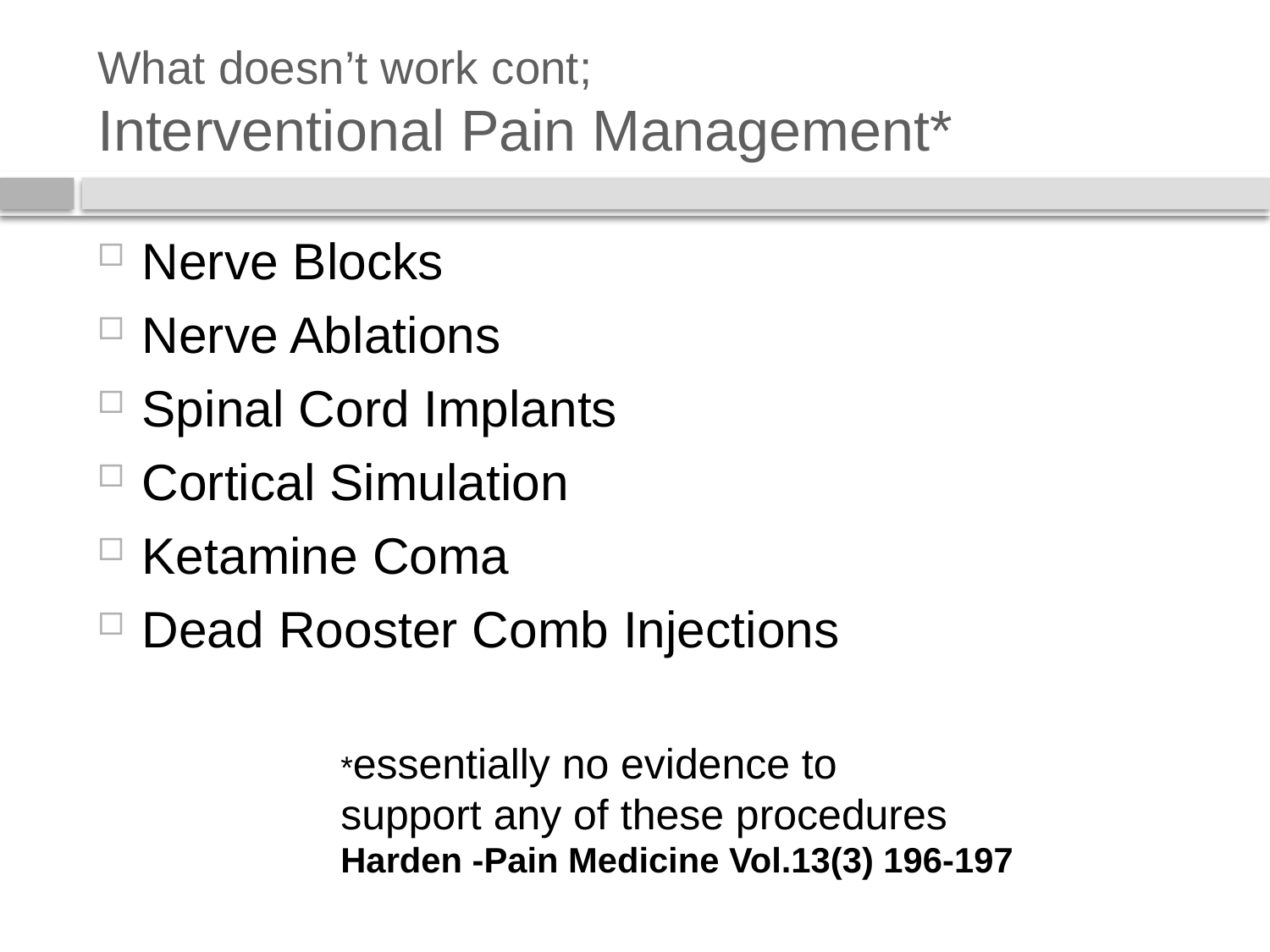

# What doesn’t work cont; Interventional Pain Management*
Nerve Blocks
Nerve Ablations
Spinal Cord Implants
Cortical Simulation
Ketamine Coma
Dead Rooster Comb Injections
*essentially no evidence to
support any of these procedures
Harden -Pain Medicine Vol.13(3) 196-197